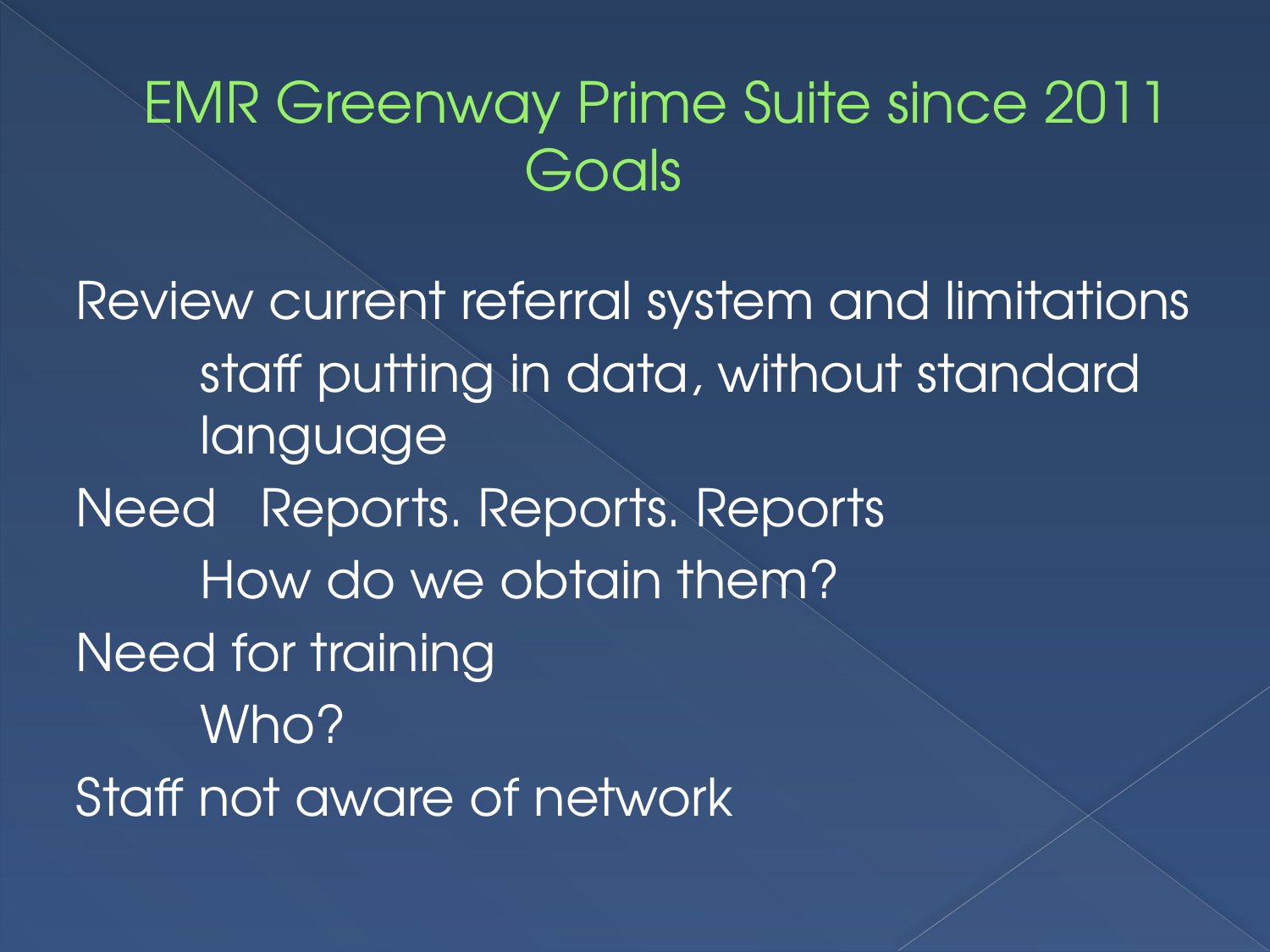

# EMR Greenway Prime Suite since 2011 Goals
Review current referral system and limitations
	staff putting in data, without standard 	language
Need   Reports. Reports. Reports
	How do we obtain them?
Need for training
	Who?
Staff not aware of network